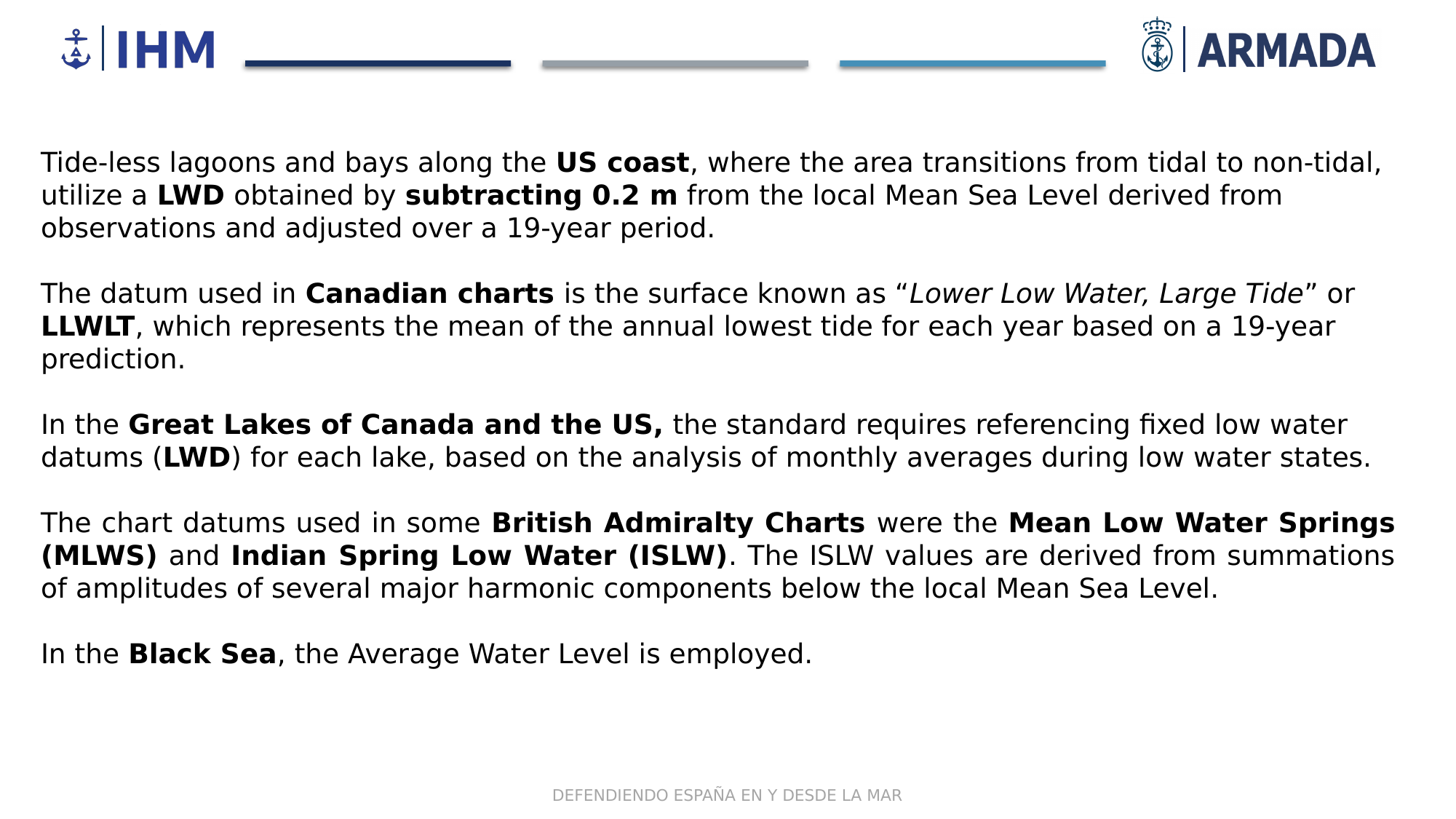

Tide-less lagoons and bays along the US coast, where the area transitions from tidal to non-tidal, utilize a LWD obtained by subtracting 0.2 m from the local Mean Sea Level derived from observations and adjusted over a 19-year period.

The datum used in Canadian charts is the surface known as “Lower Low Water, Large Tide” or LLWLT, which represents the mean of the annual lowest tide for each year based on a 19-year prediction.

In the Great Lakes of Canada and the US, the standard requires referencing fixed low water datums (LWD) for each lake, based on the analysis of monthly averages during low water states.

The chart datums used in some British Admiralty Charts were the Mean Low Water Springs (MLWS) and Indian Spring Low Water (ISLW). The ISLW values are derived from summations of amplitudes of several major harmonic components below the local Mean Sea Level.

In the Black Sea, the Average Water Level is employed.